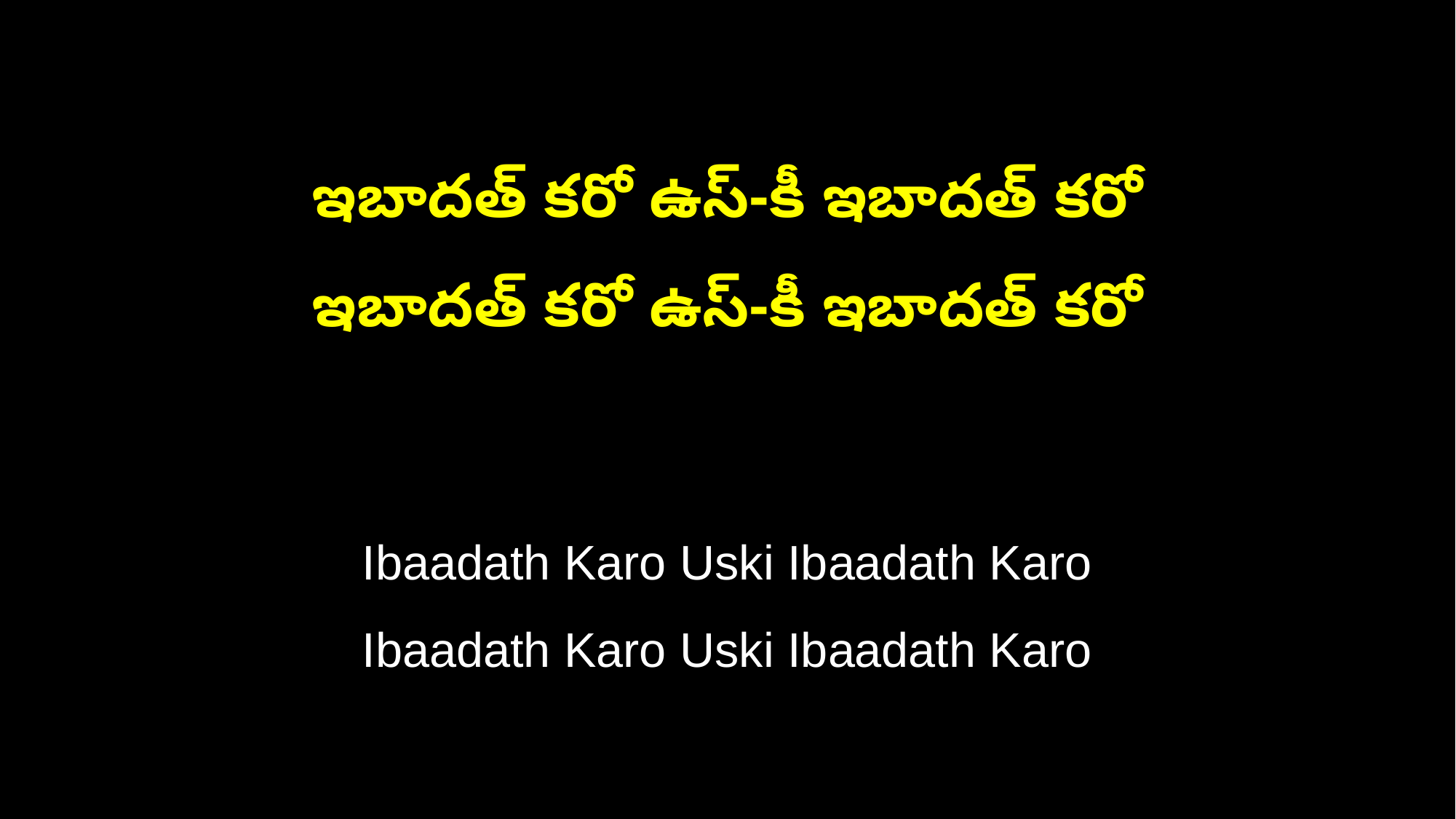

ఇబాదత్ కరో ఉస్-కీ ఇబాదత్ కరో
ఇబాదత్ కరో ఉస్-కీ ఇబాదత్ కరో
Ibaadath Karo Uski Ibaadath Karo
Ibaadath Karo Uski Ibaadath Karo